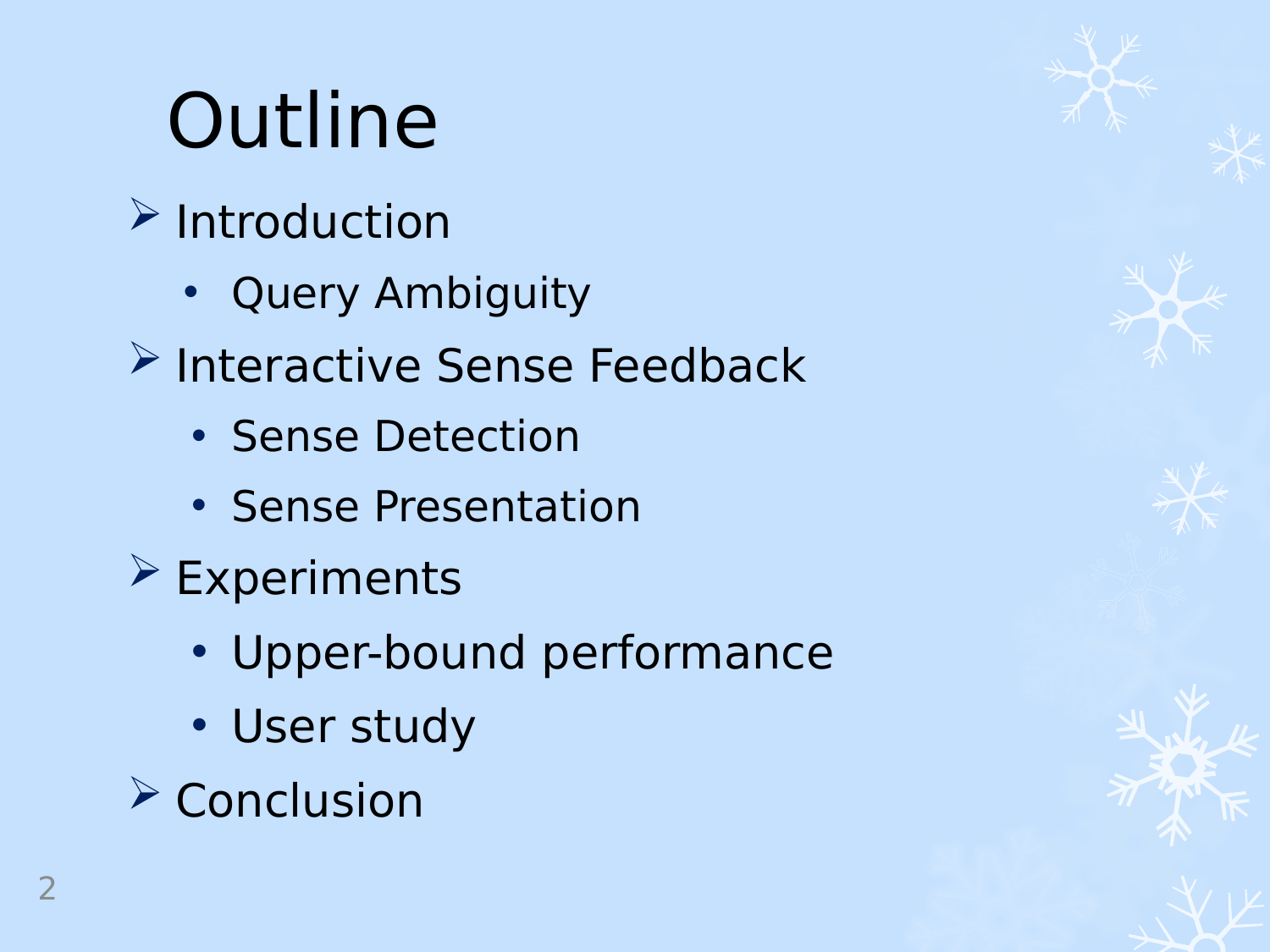

# Outline
Introduction
Query Ambiguity
Interactive Sense Feedback
Sense Detection
Sense Presentation
Experiments
Upper-bound performance
User study
Conclusion

2